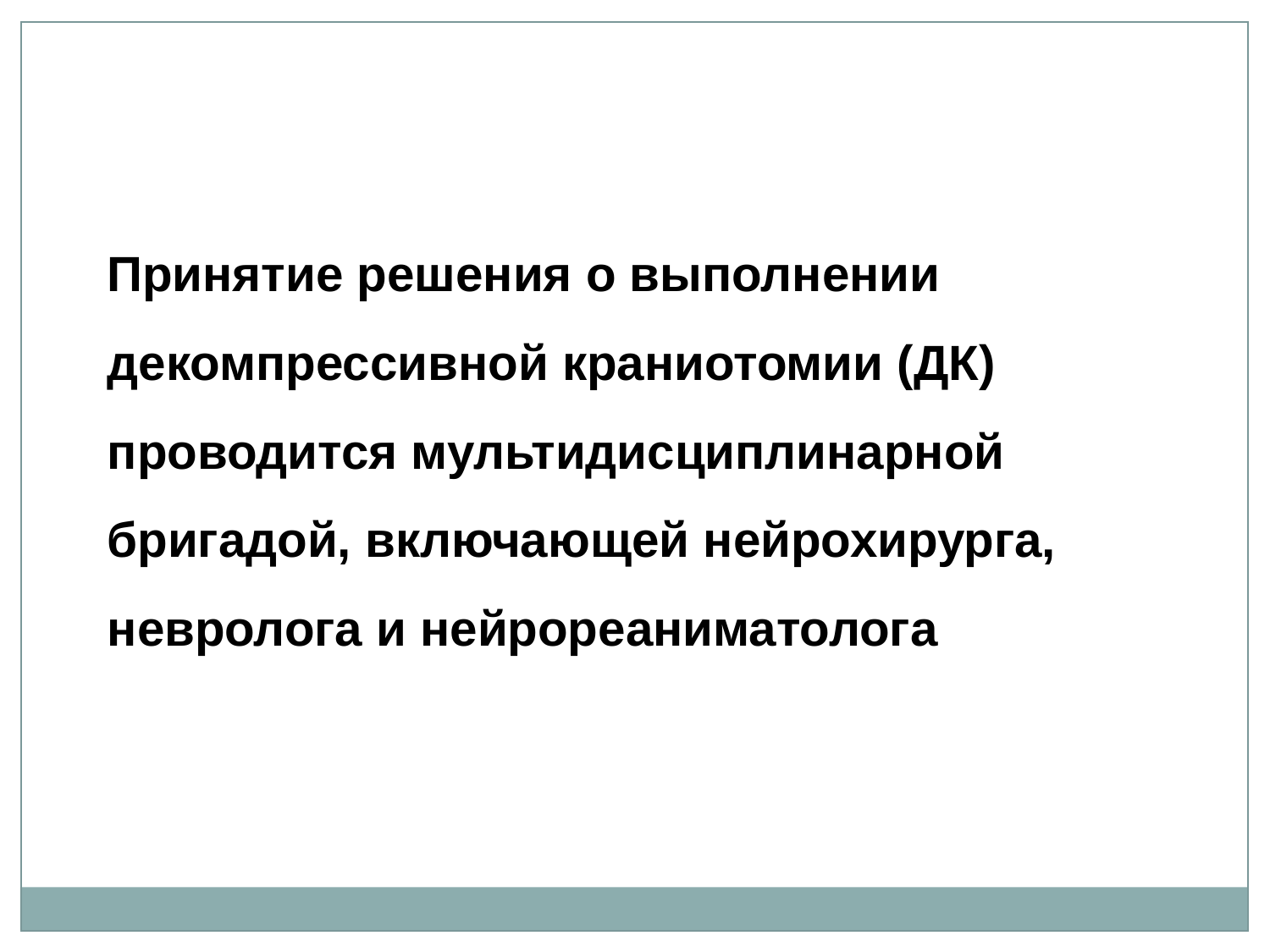

Принятие решения о выполнении декомпрессивной краниотомии (ДК) проводится мультидисциплинарной бригадой, включающей нейрохирурга, невролога и нейрореаниматолога